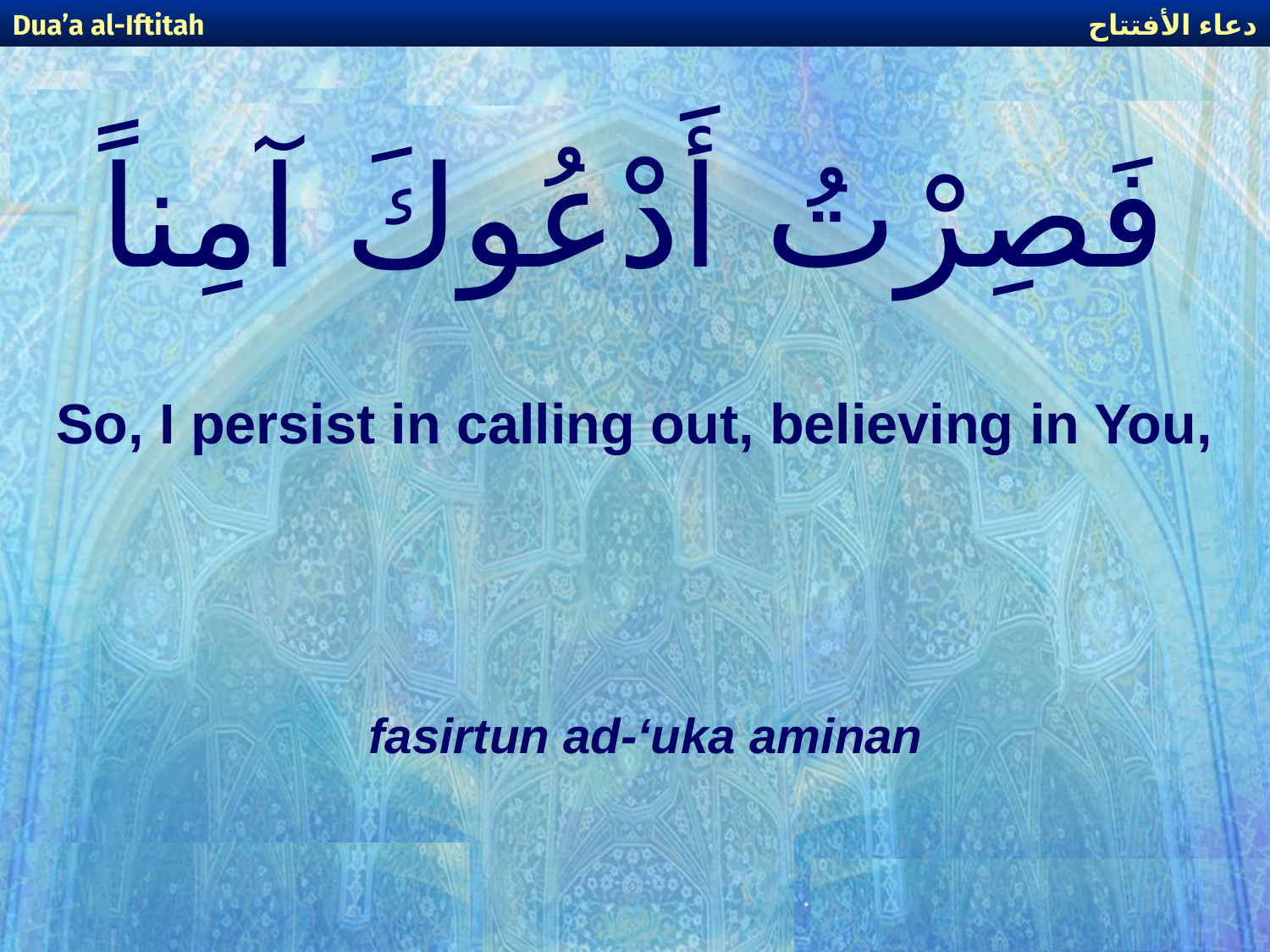

دعاء الأفتتاح
Dua’a al-Iftitah
# فَصِرْتُ أَدْعُوكَ آمِناً
So, I persist in calling out, believing in You,
fasirtun ad-‘uka aminan